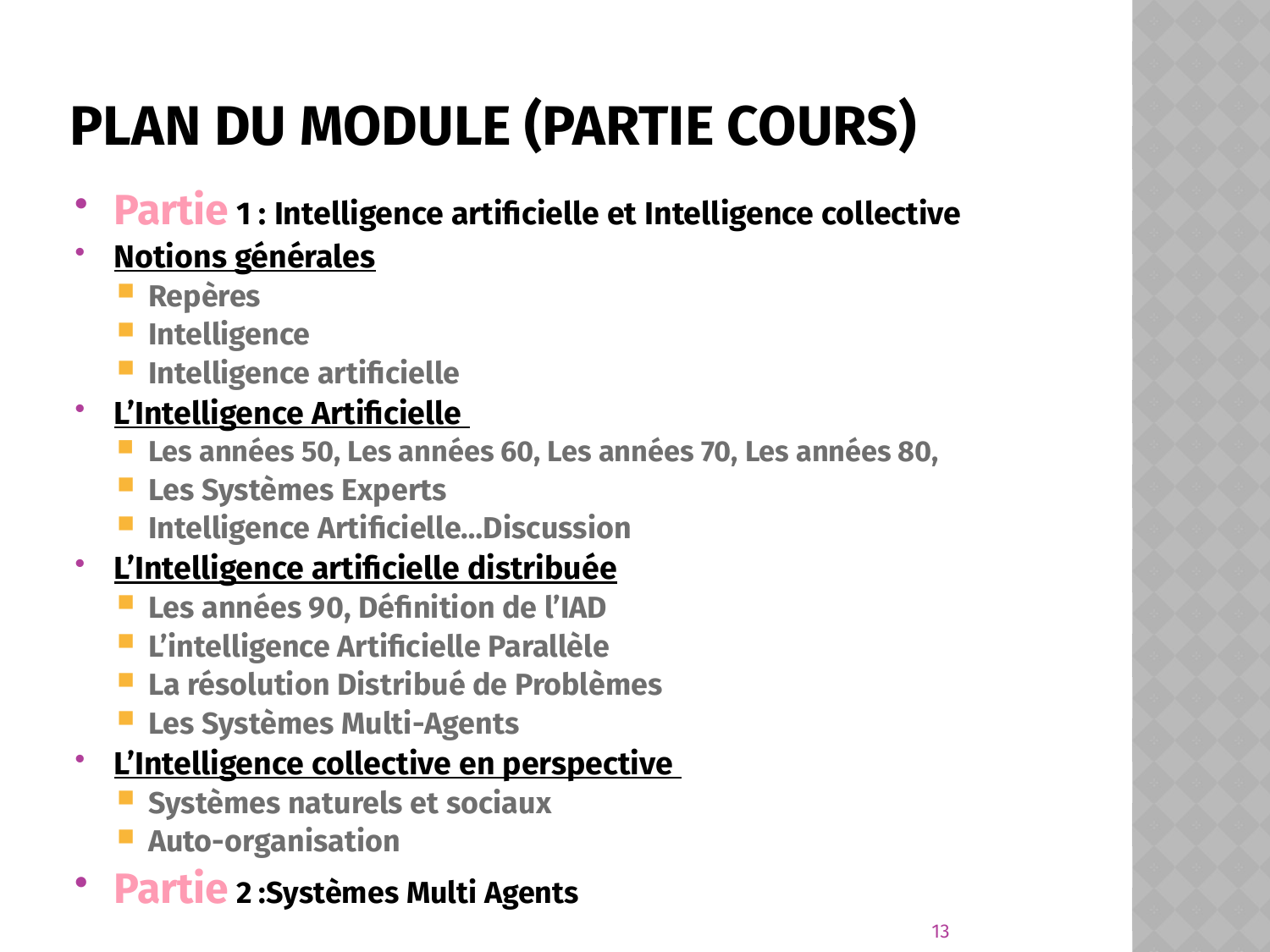

# Plan du module (Partie Cours)
Partie 1 : Intelligence artificielle et Intelligence collective
Notions générales
Repères
Intelligence
Intelligence artificielle
L’Intelligence Artificielle
Les années 50, Les années 60, Les années 70, Les années 80,
Les Systèmes Experts
Intelligence Artificielle…Discussion
L’Intelligence artificielle distribuée
Les années 90, Définition de l’IAD
L’intelligence Artificielle Parallèle
La résolution Distribué de Problèmes
Les Systèmes Multi-Agents
L’Intelligence collective en perspective
Systèmes naturels et sociaux
Auto-organisation
Partie 2 :Systèmes Multi Agents

13